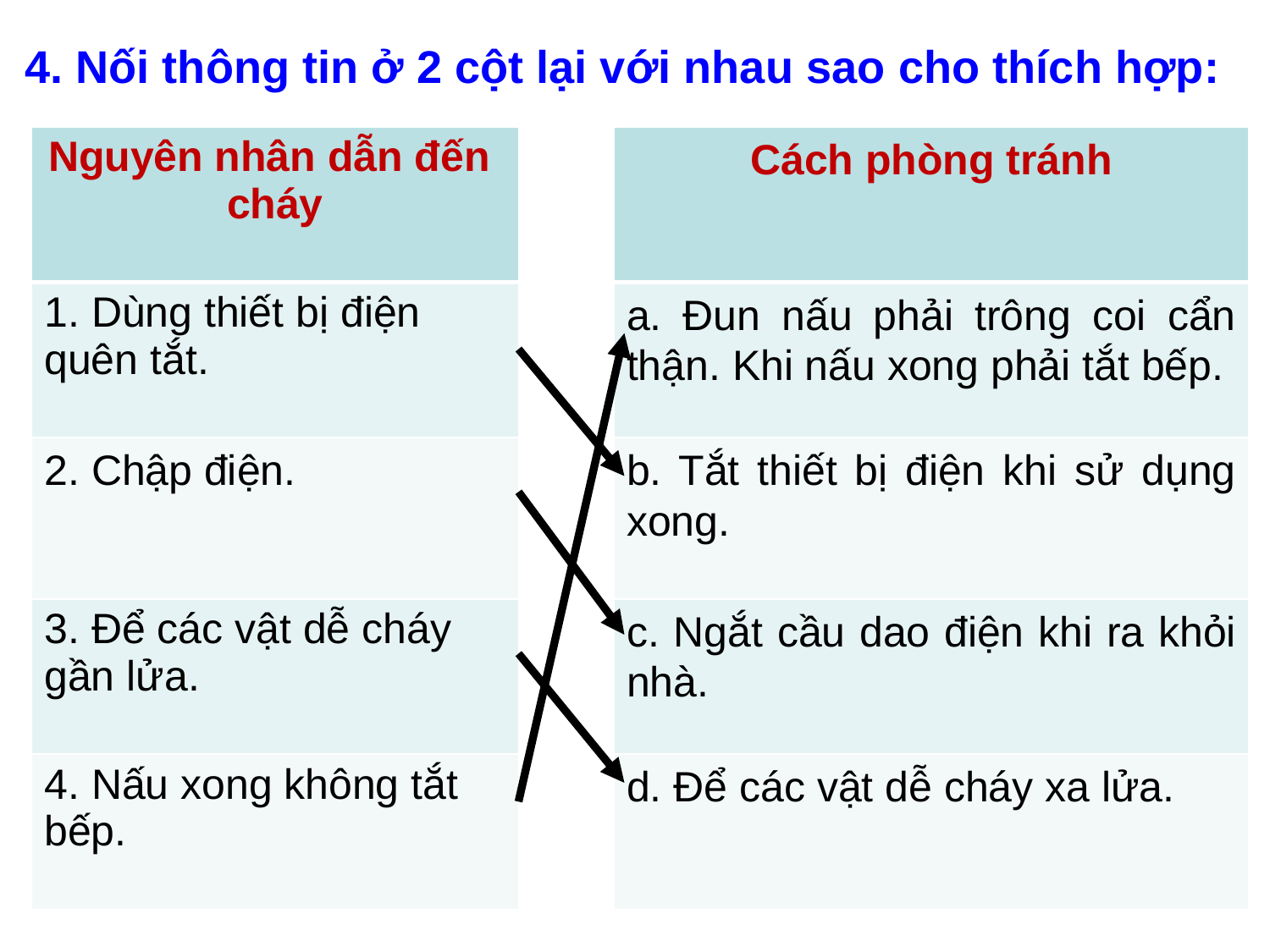

4. Nối thông tin ở 2 cột lại với nhau sao cho thích hợp:
| Nguyên nhân dẫn đến cháy |
| --- |
| 1. Dùng thiết bị điện quên tắt. |
| 2. Chập điện. |
| 3. Để các vật dễ cháy gần lửa. |
| 4. Nấu xong không tắt bếp. |
| Cách phòng tránh |
| --- |
| a. Đun nấu phải trông coi cẩn thận. Khi nấu xong phải tắt bếp. |
| b. Tắt thiết bị điện khi sử dụng xong. |
| c. Ngắt cầu dao điện khi ra khỏi nhà. |
| d. Để các vật dễ cháy xa lửa. |